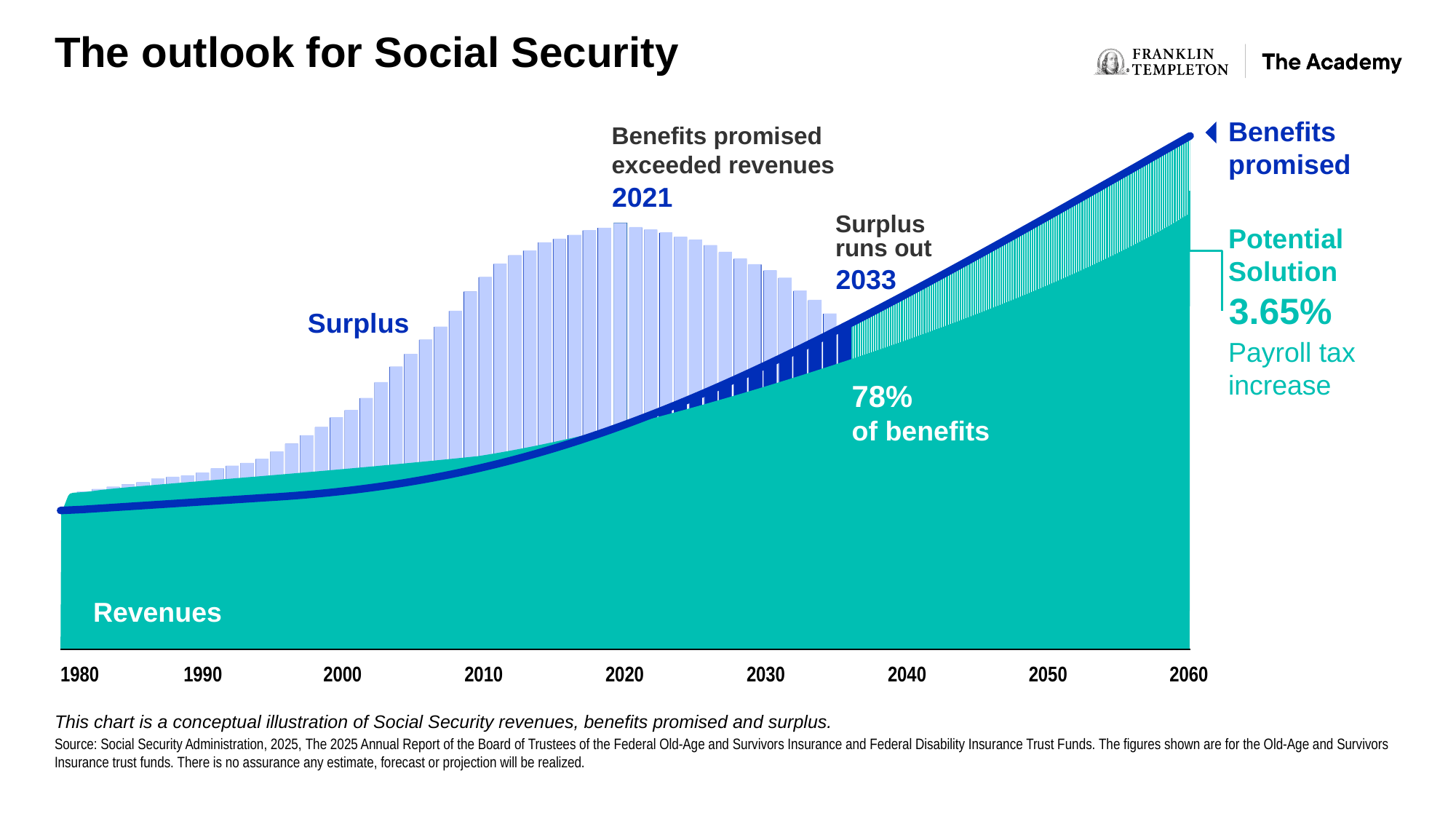

# The outlook for Social Security
Benefits promised
Benefits promised exceeded revenues
2021

Surplus
runs out
2033
Potential Solution
Payroll tax increase
3.65%

Surplus

78%
of benefits

Revenues
1980
1990
2000
2010
2020
2030
2040
2050
2060
This chart is a conceptual illustration of Social Security revenues, benefits promised and surplus.
Source: Social Security Administration, 2025, The 2025 Annual Report of the Board of Trustees of the Federal Old-Age and Survivors Insurance and Federal Disability Insurance Trust Funds. The figures shown are for the Old-Age and Survivors Insurance trust funds. There is no assurance any estimate, forecast or projection will be realized.